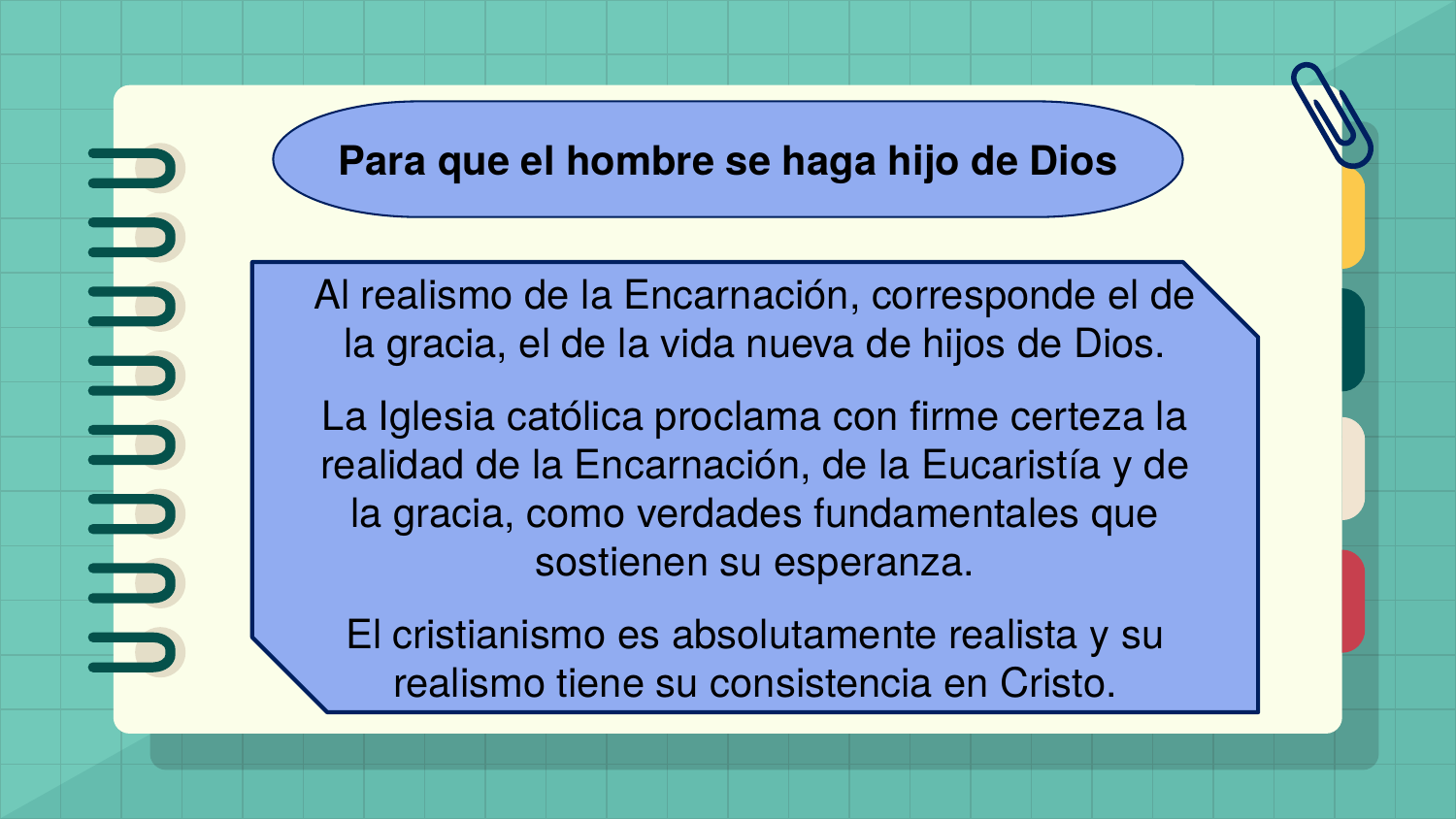

Para que el hombre se haga hijo de Dios
Al realismo de la Encarnación, corresponde el de la gracia, el de la vida nueva de hijos de Dios.

La Iglesia católica proclama con firme certeza la realidad de la Encarnación, de la Eucaristía y de la gracia, como verdades fundamentales que sostienen su esperanza.

El cristianismo es absolutamente realista y su realismo tiene su consistencia en Cristo.